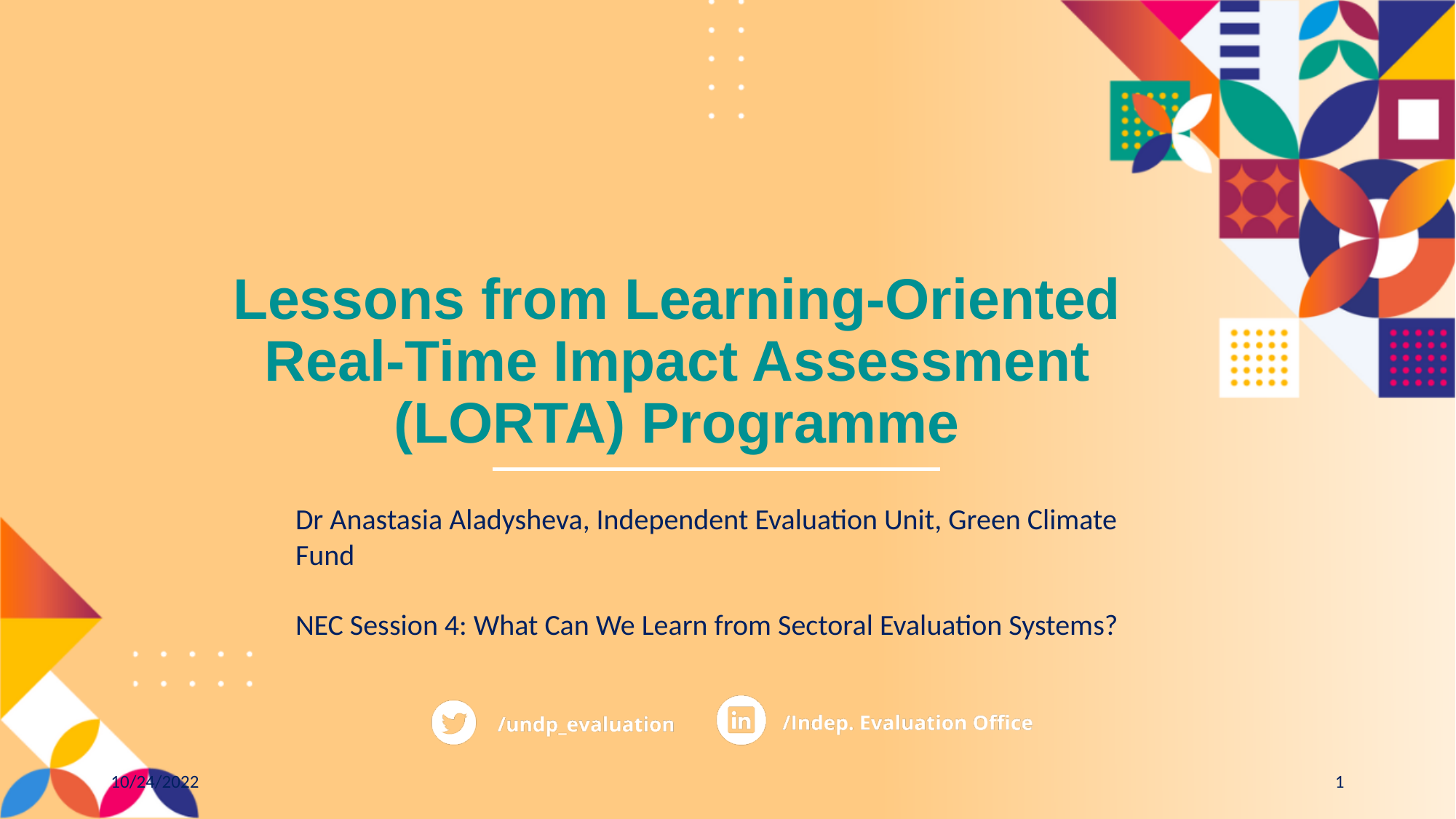

Lessons from Learning-Oriented Real-Time Impact Assessment (LORTA) Programme
Dr Anastasia Aladysheva, Independent Evaluation Unit, Green Climate Fund

NEC Session 4: What Can We Learn from Sectoral Evaluation Systems?
10/24/2022

1